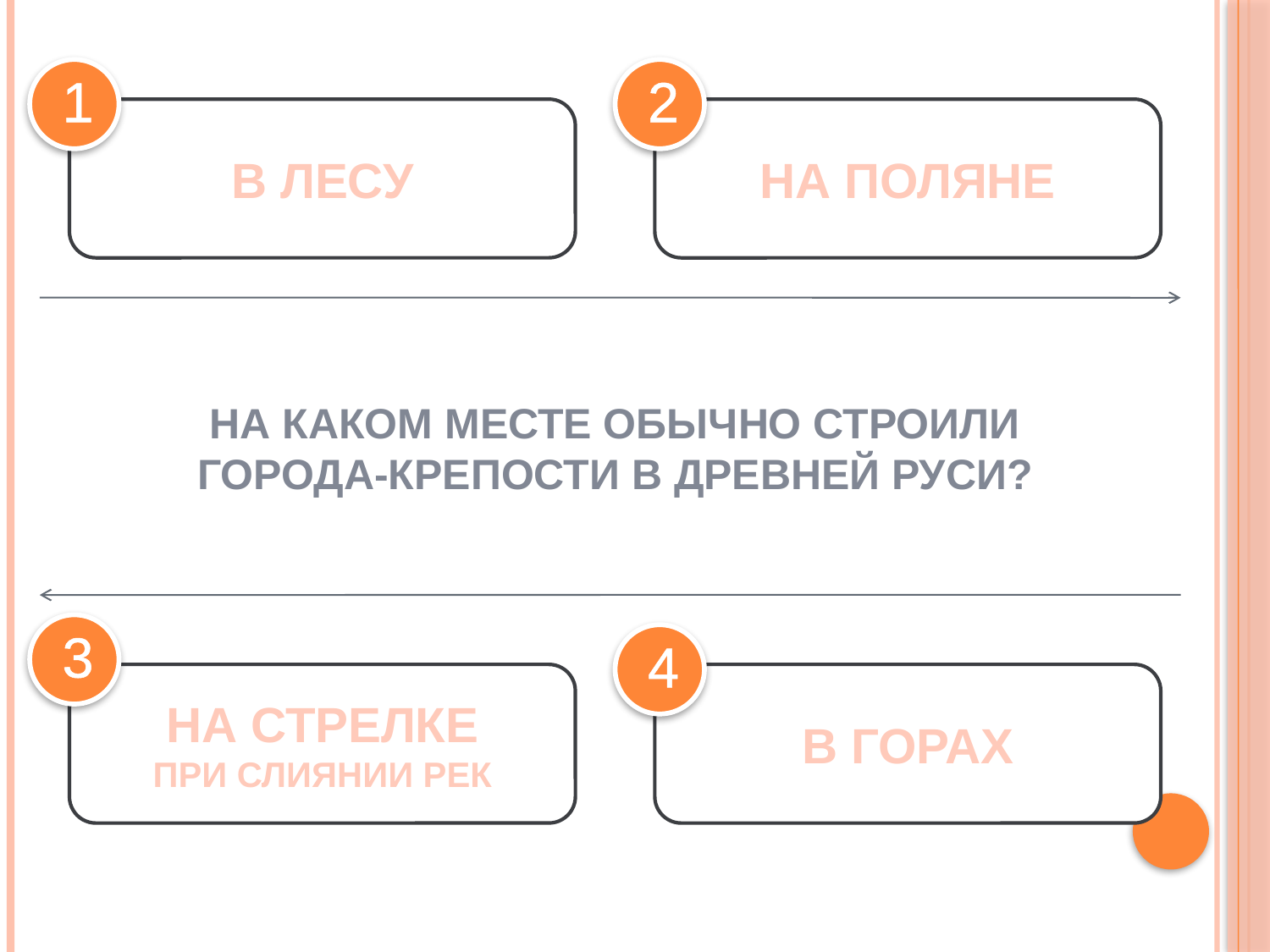

1

2

В ЛЕСУ

НА ПОЛЯНЕ
НА КАКОМ МЕСТЕ ОБЫЧНО СТРОИЛИ
ГОРОДА-КРЕПОСТИ В ДРЕВНЕЙ РУСИ?

3

4
НА СТРЕЛКЕ
ПРИ СЛИЯНИИ РЕК
В ГОРАХ